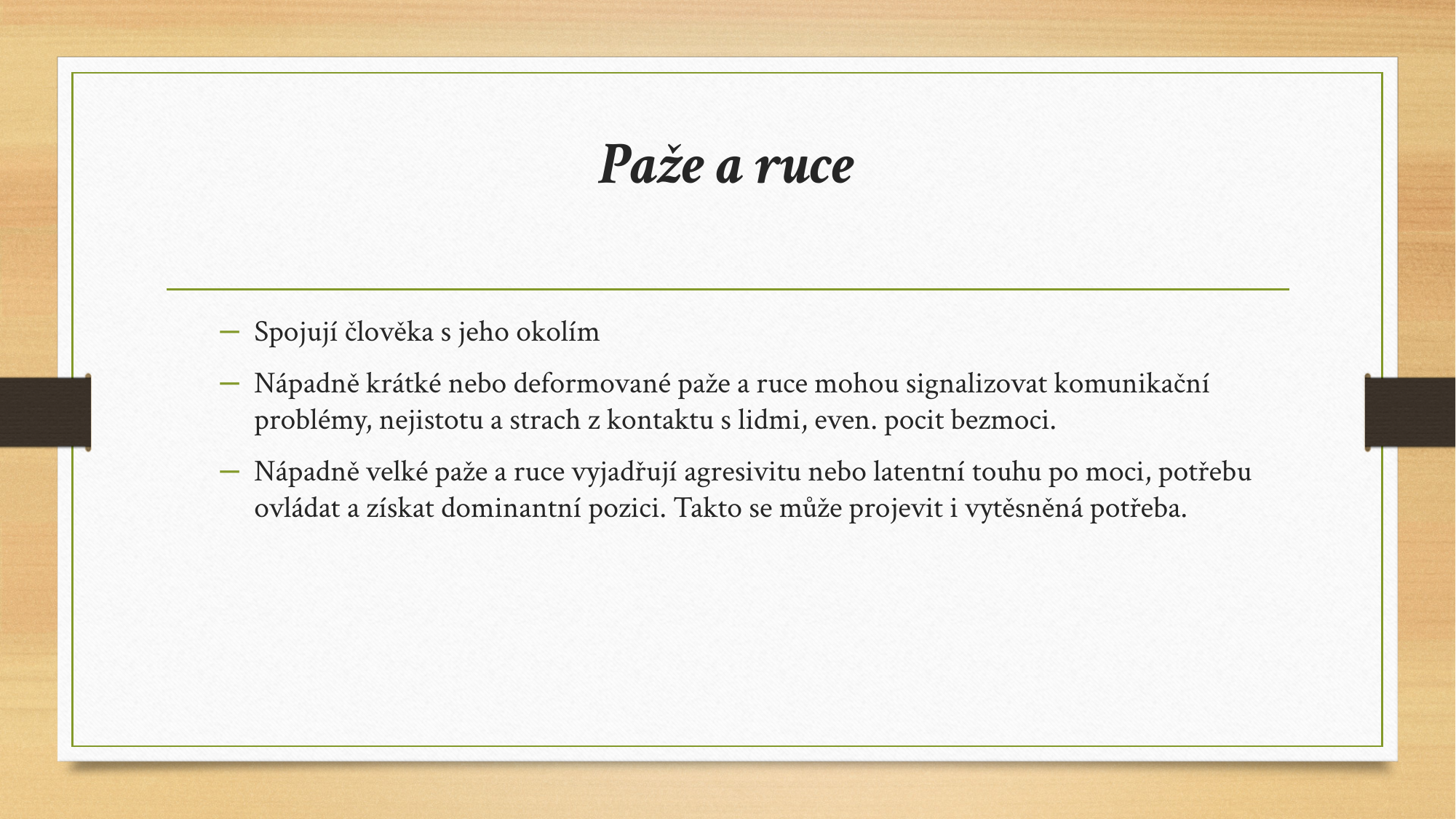

# Paže a ruce
Spojují člověka s jeho okolím
Nápadně krátké nebo deformované paže a ruce mohou signalizovat komunikační problémy, nejistotu a strach z kontaktu s lidmi, even. pocit bezmoci.
Nápadně velké paže a ruce vyjadřují agresivitu nebo latentní touhu po moci, potřebu ovládat a získat dominantní pozici. Takto se může projevit i vytěsněná potřeba.